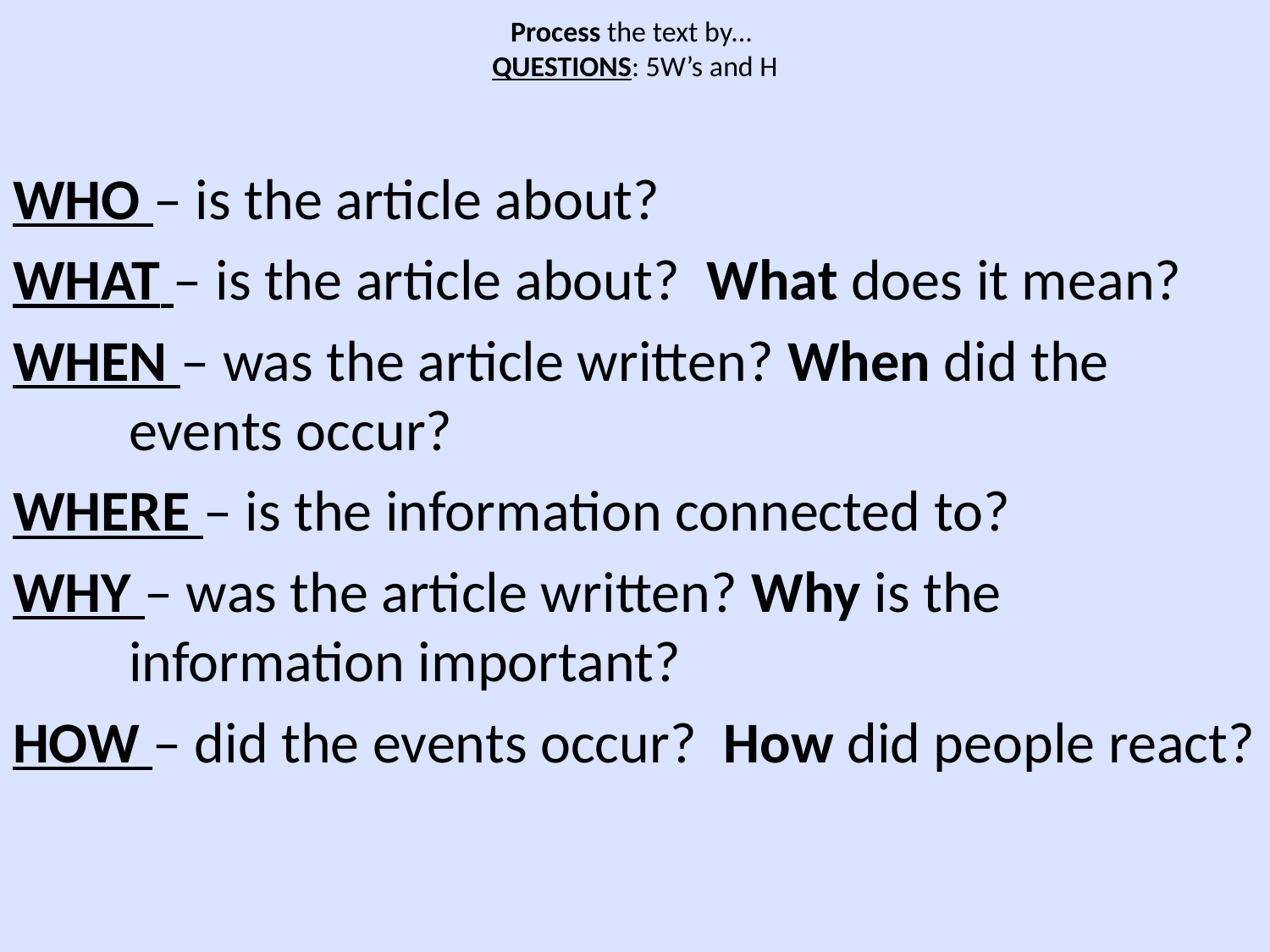

# Process the text by... QUESTIONS: 5W’s and H
WHO – is the article about?
WHAT – is the article about?  What does it mean?
WHEN – was the article written? When did the events occur?
WHERE – is the information connected to?
WHY – was the article written? Why is the information important?
HOW – did the events occur?  How did people react?